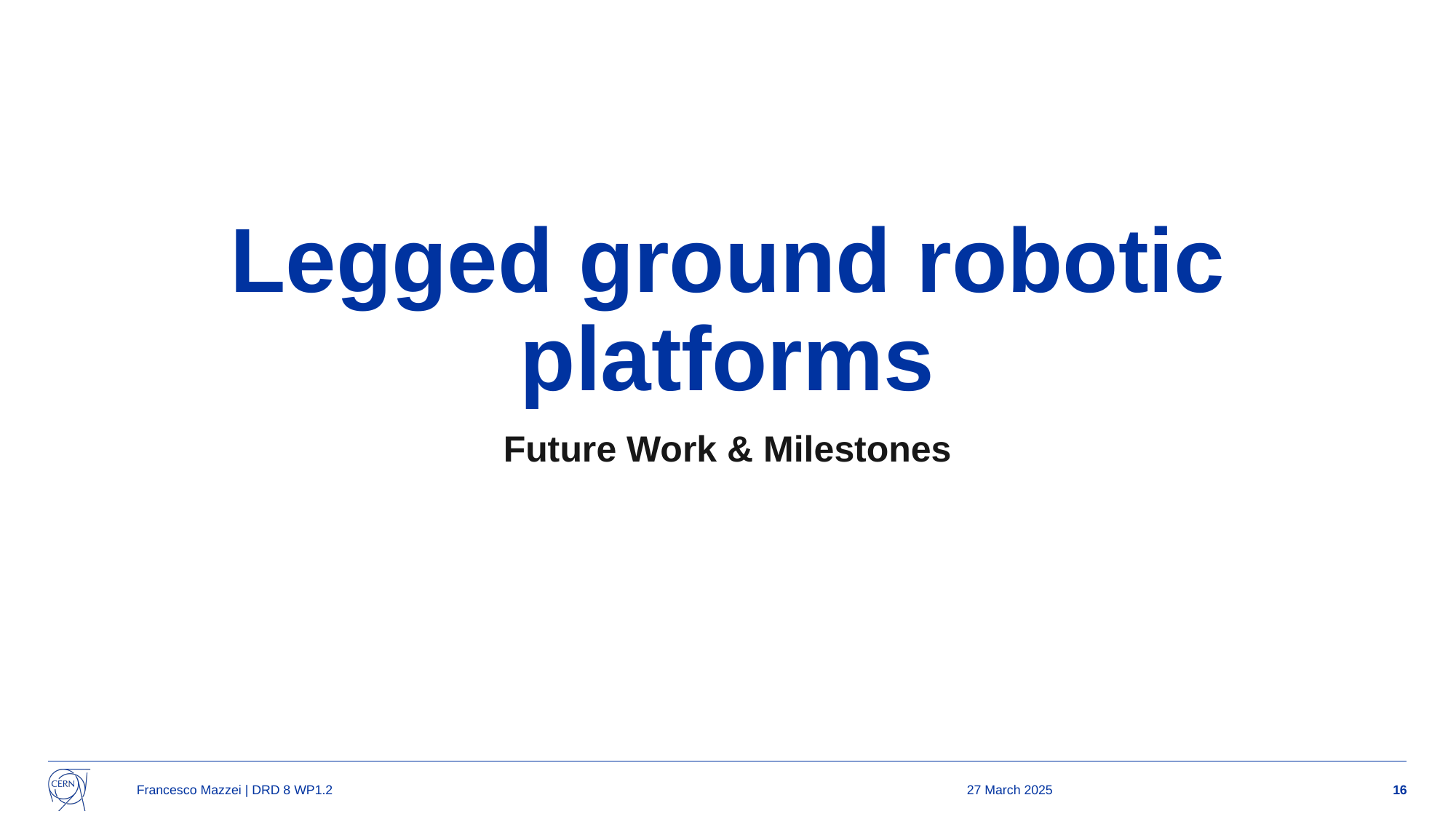

# Legged ground robotic platforms
Future Work & Milestones
Francesco Mazzei | DRD 8 WP1.2
27 March 2025
16